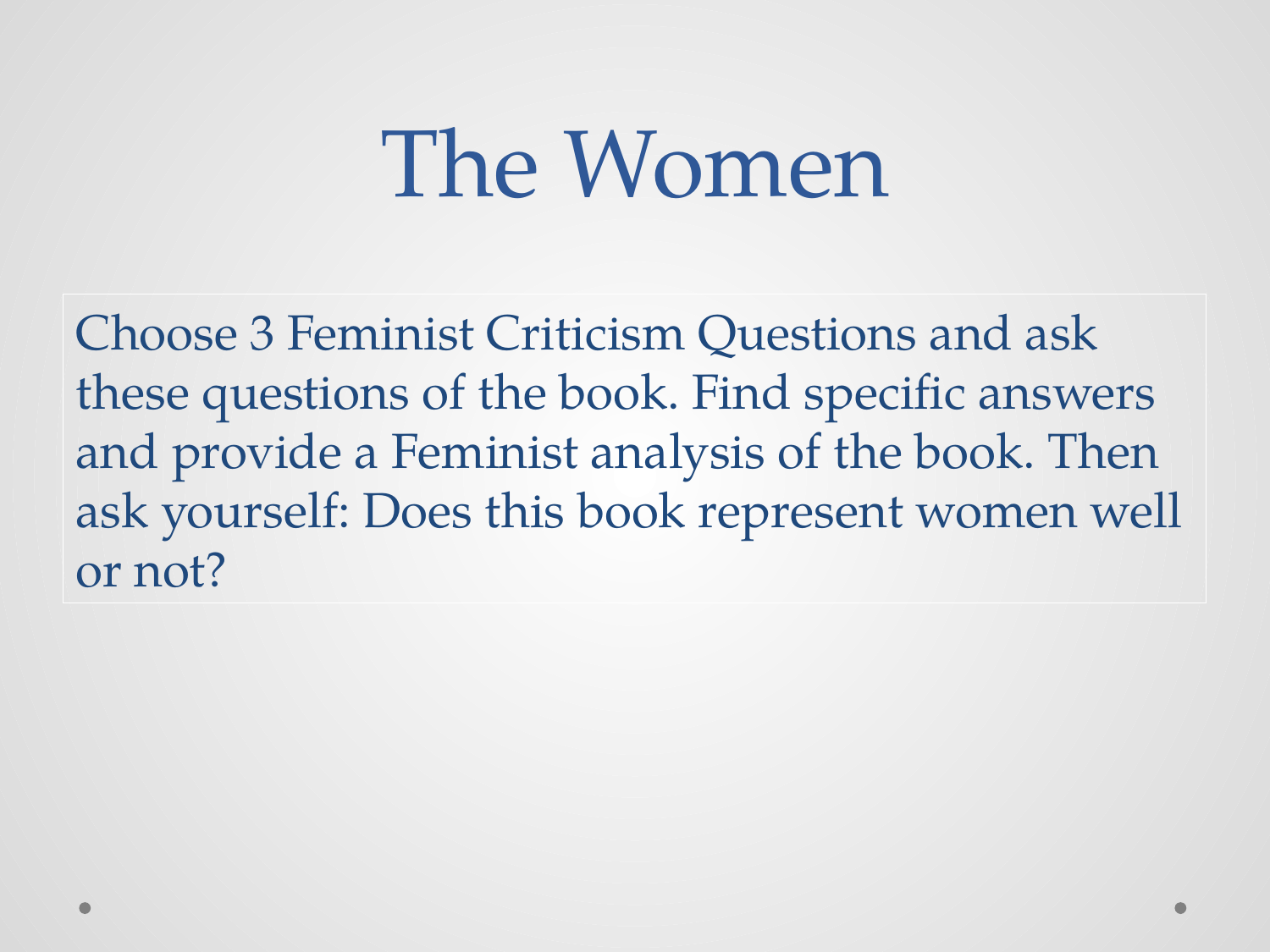

# The Women
Choose 3 Feminist Criticism Questions and ask these questions of the book. Find specific answers and provide a Feminist analysis of the book. Then ask yourself: Does this book represent women well or not?